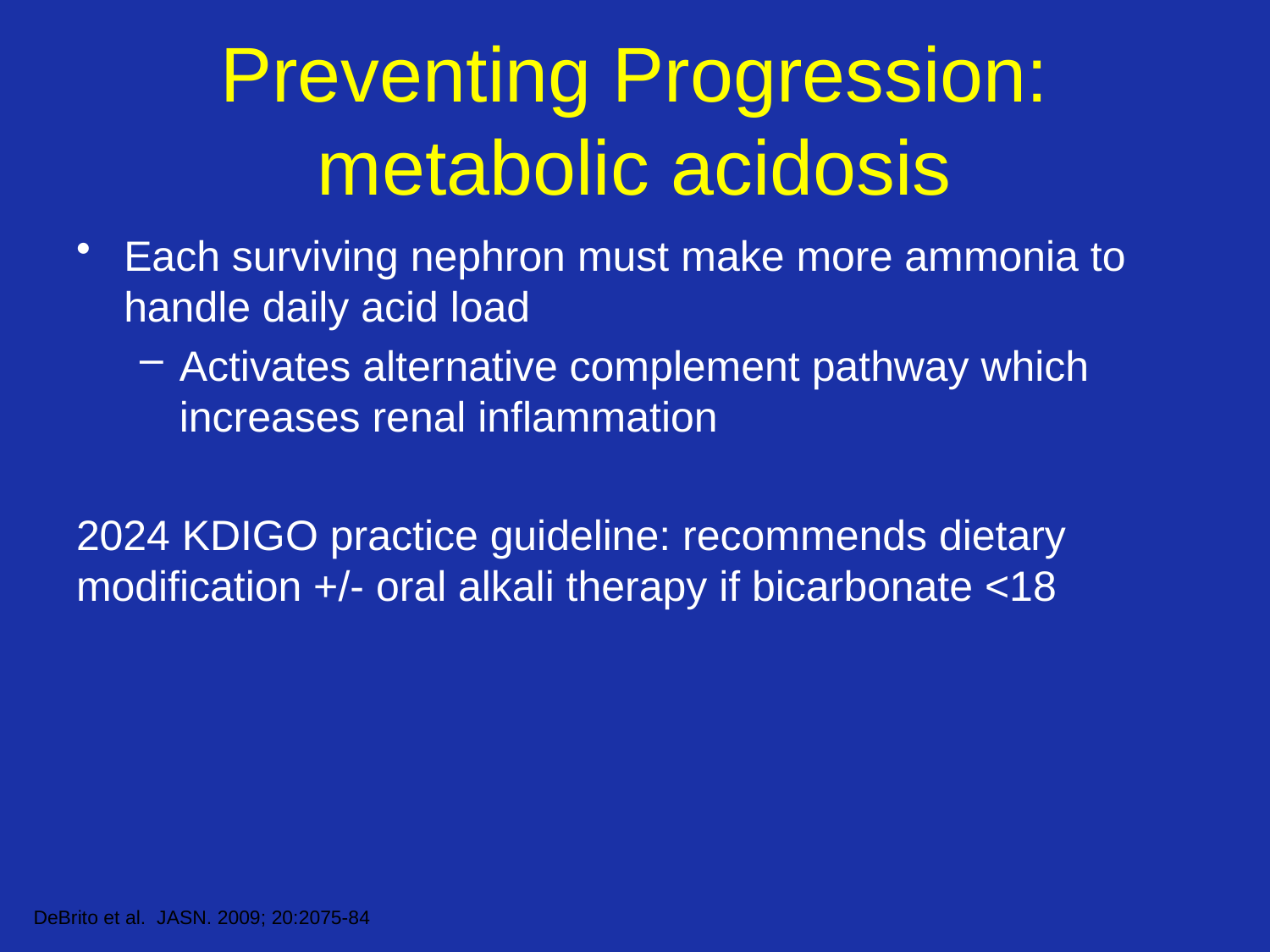

# Preventing Progression: metabolic acidosis
Each surviving nephron must make more ammonia to handle daily acid load
Activates alternative complement pathway which increases renal inflammation

2024 KDIGO practice guideline: recommends dietary modification +/- oral alkali therapy if bicarbonate <18
DeBrito et al.  JASN. 2009; 20:2075-84